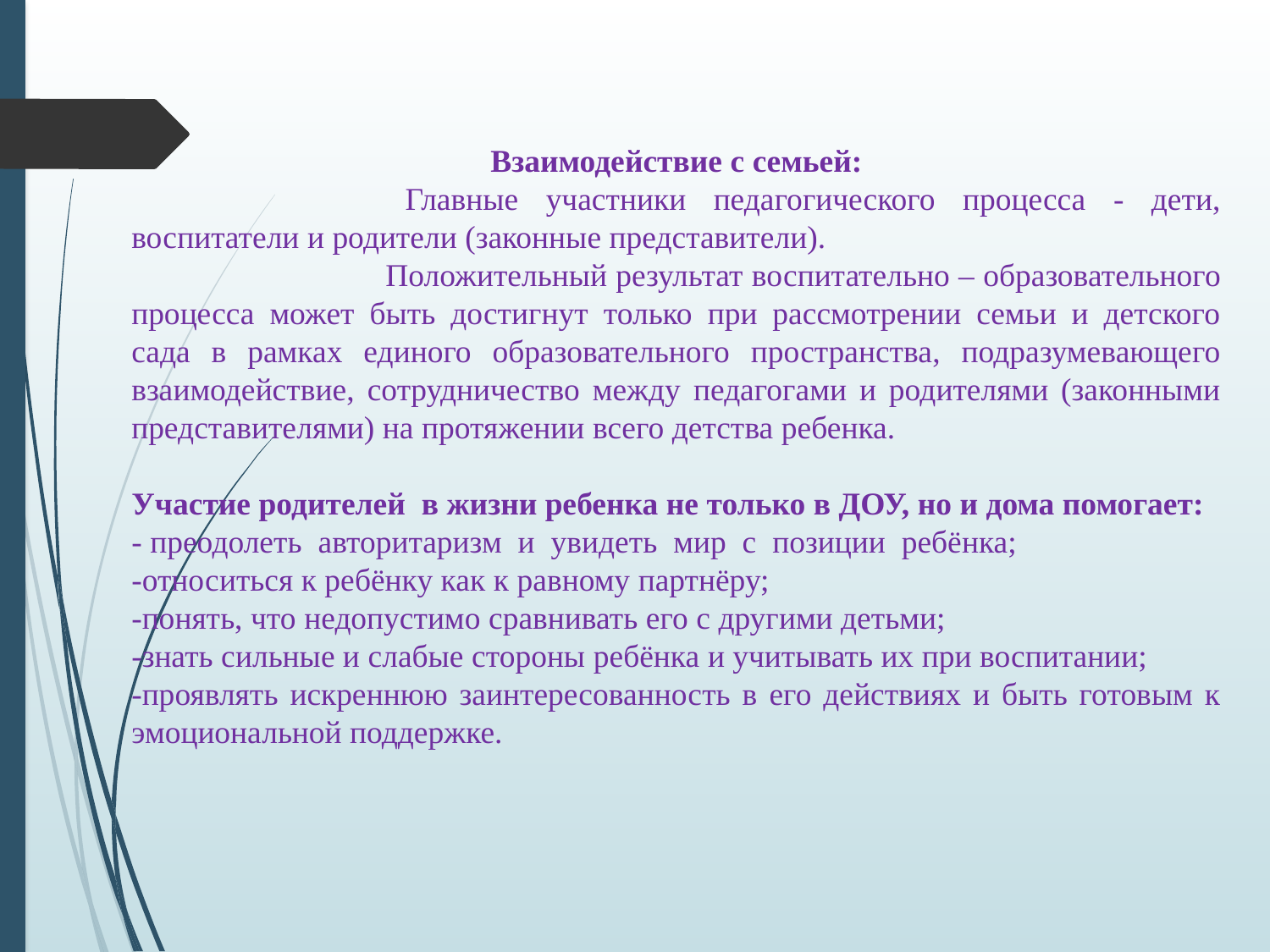

Взаимодействие с семьей:
 		Главные участники педагогического процесса - дети, воспитатели и родители (законные представители).
		Положительный результат воспитательно – образовательного процесса может быть достигнут только при рассмотрении семьи и детского сада в рамках единого образовательного пространства, подразумевающего взаимодействие, сотрудничество между педагогами и родителями (законными представителями) на протяжении всего детства ребенка.

Участие родителей  в жизни ребенка не только в ДОУ, но и дома помогает:
- преодолеть  авторитаризм  и  увидеть  мир  с  позиции  ребёнка;
-относиться к ребёнку как к равному партнёру;
-понять, что недопустимо сравнивать его с другими детьми;
-знать сильные и слабые стороны ребёнка и учитывать их при воспитании;
-проявлять искреннюю заинтересованность в его действиях и быть готовым к эмоциональной поддержке.